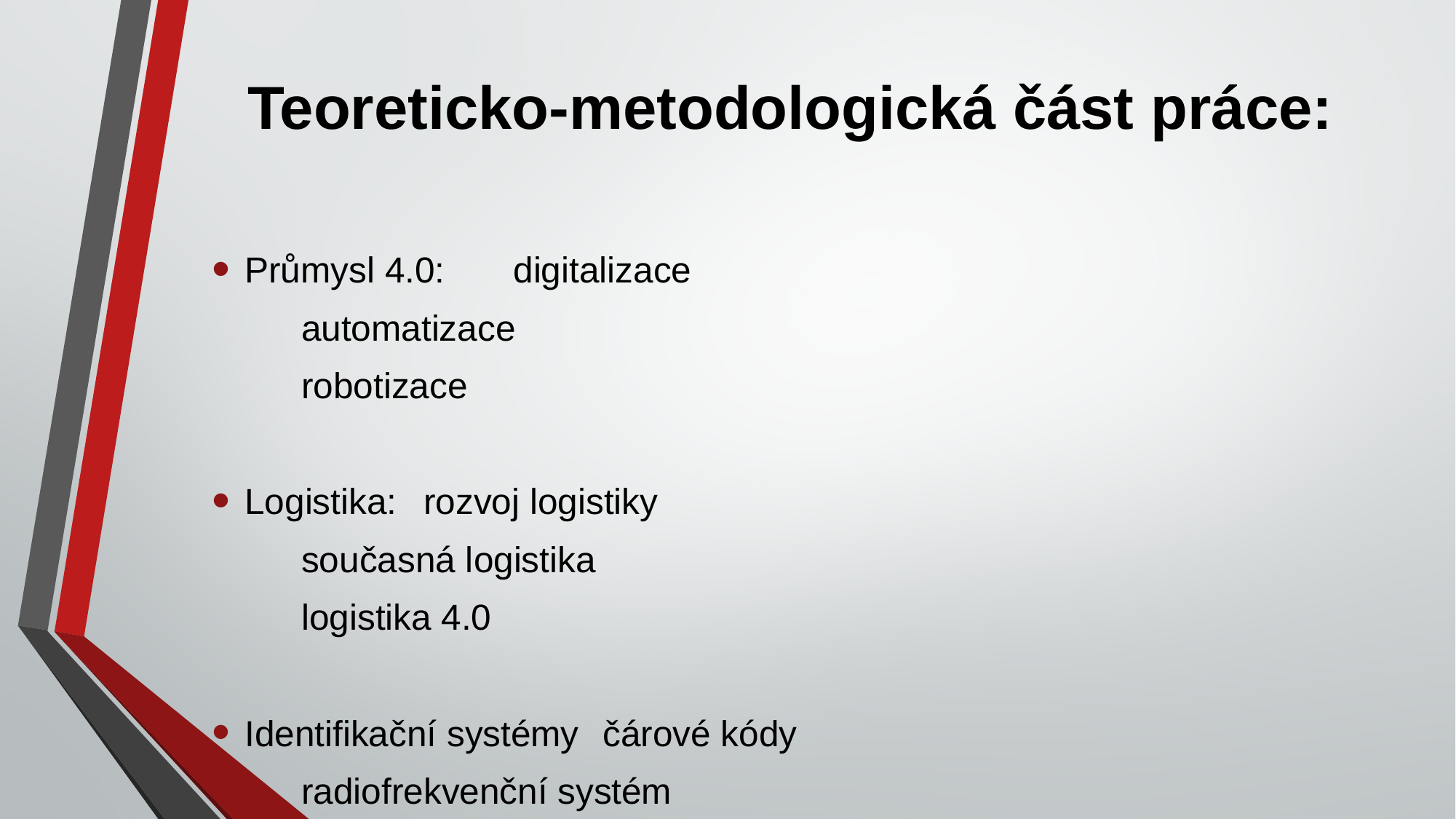

# Teoreticko-metodologická část práce:
Průmysl 4.0:				digitalizace
								automatizace
								robotizace

Logistika:					rozvoj logistiky
								současná logistika
								logistika 4.0

Identifikační systémy 		čárové kódy
								radiofrekvenční systém